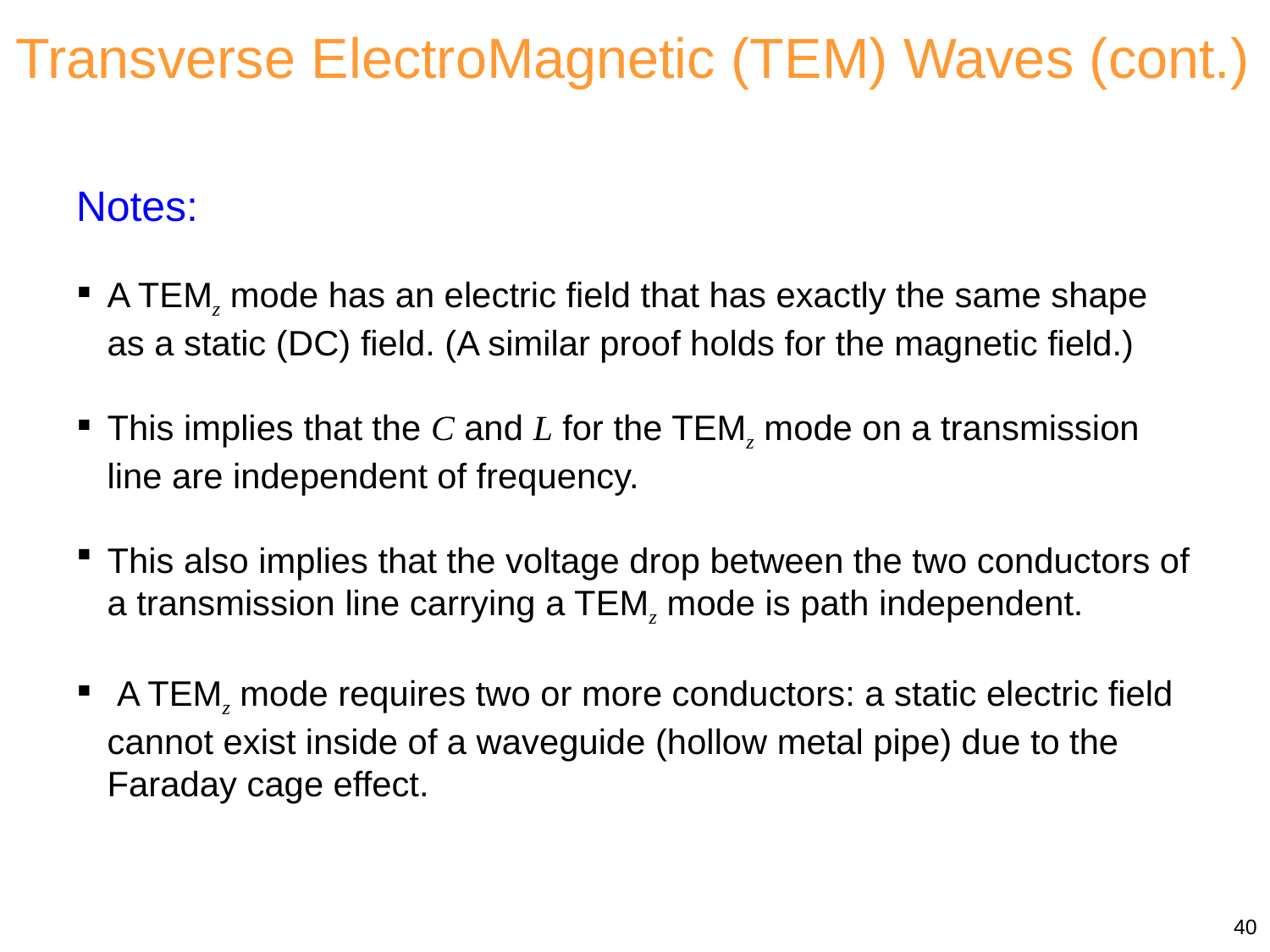

Transverse ElectroMagnetic (TEM) Waves (cont.)
Notes:

A TEMz mode has an electric field that has exactly the same shape as a static (DC) field. (A similar proof holds for the magnetic field.)

This implies that the C and L for the TEMz mode on a transmission line are independent of frequency.

This also implies that the voltage drop between the two conductors of a transmission line carrying a TEMz mode is path independent.

 A TEMz mode requires two or more conductors: a static electric field cannot exist inside of a waveguide (hollow metal pipe) due to the Faraday cage effect.
40